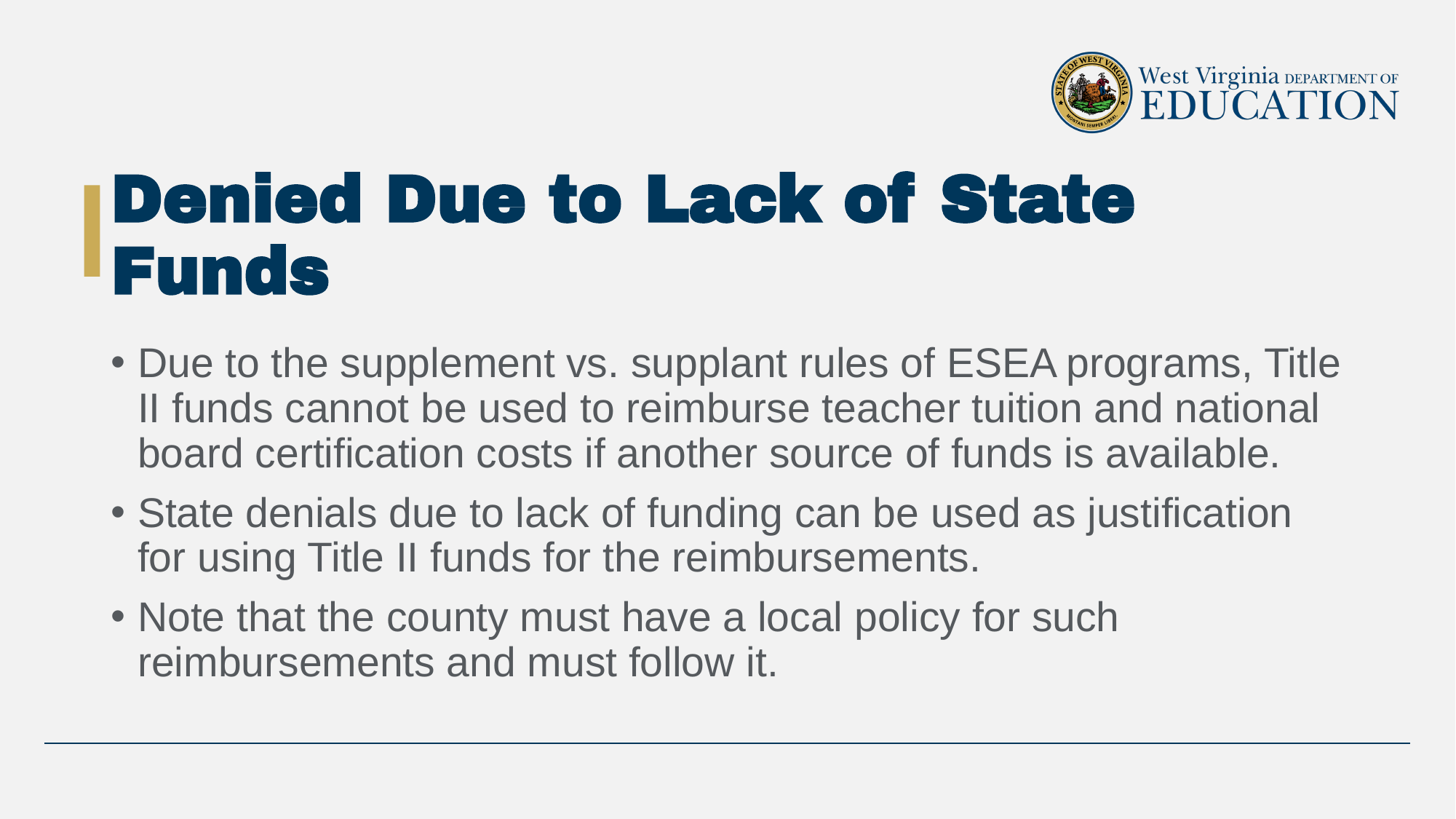

# Denied Due to Lack of State Funds
Due to the supplement vs. supplant rules of ESEA programs, Title II funds cannot be used to reimburse teacher tuition and national board certification costs if another source of funds is available.
State denials due to lack of funding can be used as justification for using Title II funds for the reimbursements.
Note that the county must have a local policy for such reimbursements and must follow it.